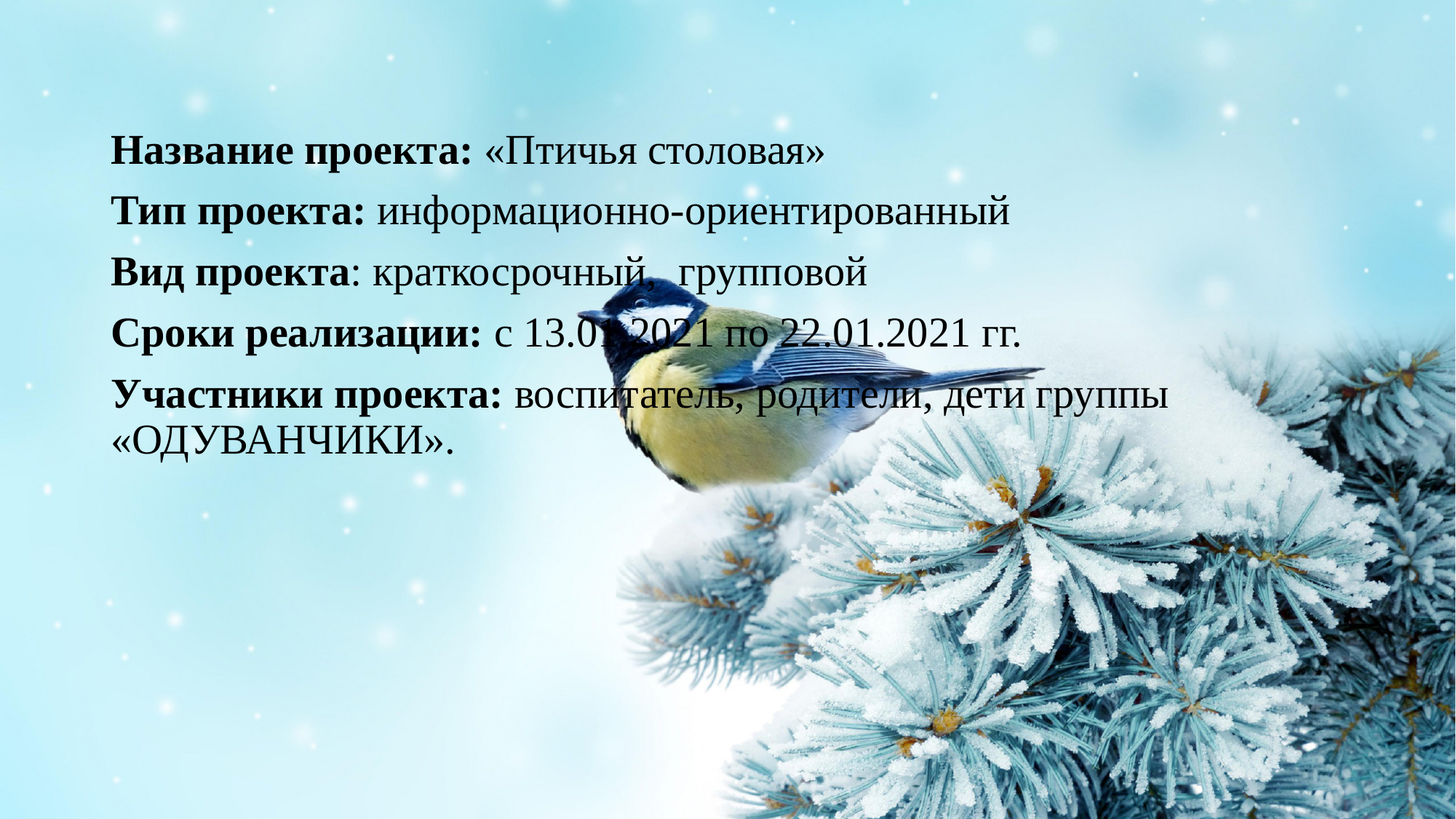

Название проекта: «Птичья столовая»
Тип проекта: информационно-ориентированный
Вид проекта: краткосрочный,  групповой
Сроки реализации: с 13.01.2021 по 22.01.2021 гг.
Участники проекта: воспитатель, родители, дети группы «ОДУВАНЧИКИ».